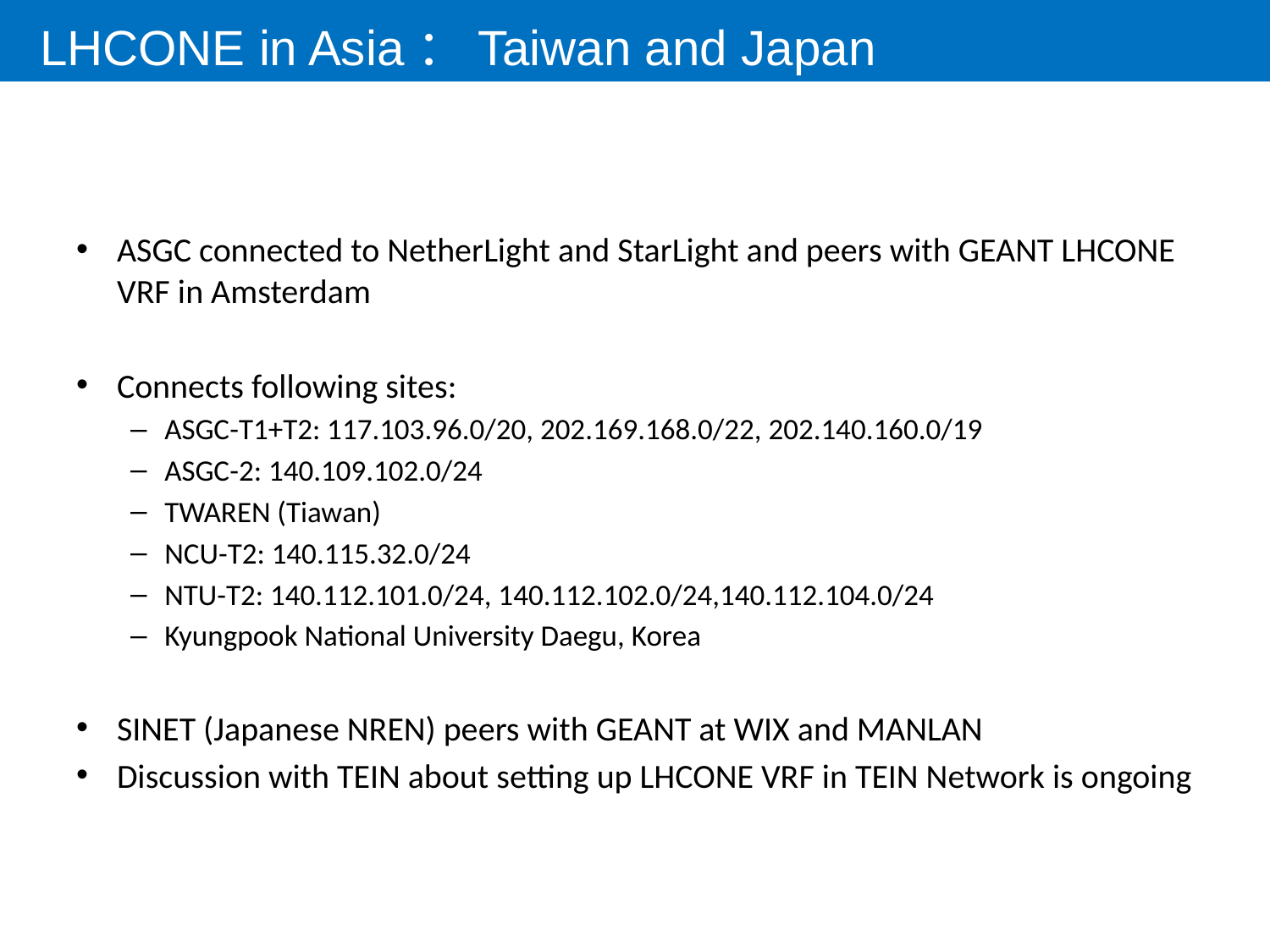

# LHCONE in Asia：Taiwan and Japan
ASGC connected to NetherLight and StarLight and peers with GEANT LHCONE VRF in Amsterdam

Connects following sites:
ASGC-T1+T2: 117.103.96.0/20, 202.169.168.0/22, 202.140.160.0/19
ASGC-2: 140.109.102.0/24
TWAREN (Tiawan)
NCU-T2: 140.115.32.0/24
NTU-T2: 140.112.101.0/24, 140.112.102.0/24,140.112.104.0/24
Kyungpook National University Daegu, Korea

SINET (Japanese NREN) peers with GEANT at WIX and MANLAN
Discussion with TEIN about setting up LHCONE VRF in TEIN Network is ongoing